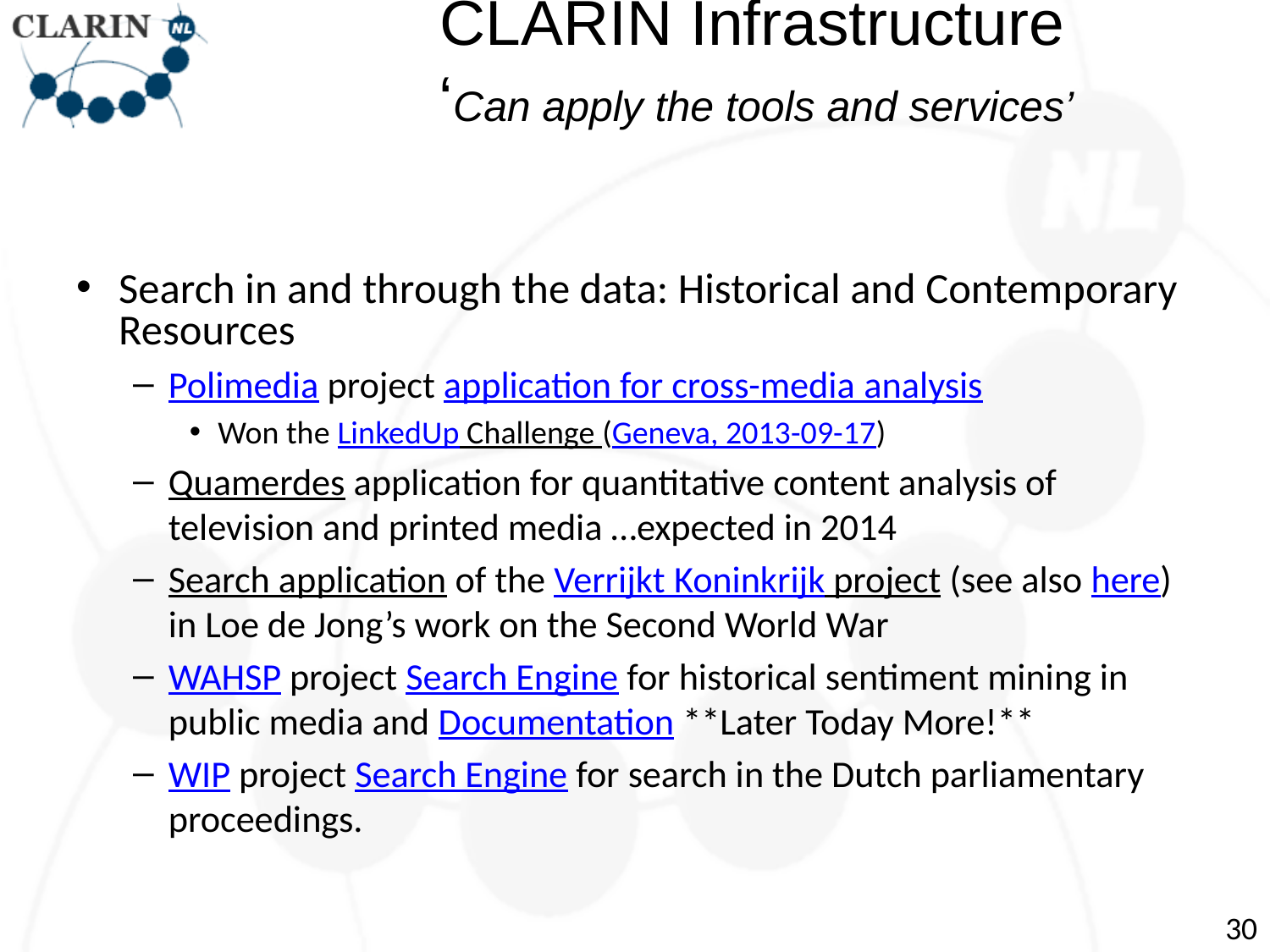

# CLARIN Infrastructure ‘Can apply the tools and services’
Search in and through the data: Historical and Contemporary  Resources
Polimedia project application for cross-media analysis
Won the LinkedUp Challenge (Geneva, 2013-09-17)
Quamerdes application for quantitative content analysis of television and printed media …expected in 2014
Search application of the Verrijkt Koninkrijk project (see also here) in Loe de Jong’s work on the Second World War
WAHSP project Search Engine for historical sentiment mining in public media and Documentation **Later Today More!**
WIP project Search Engine for search in the Dutch parliamentary proceedings.

30